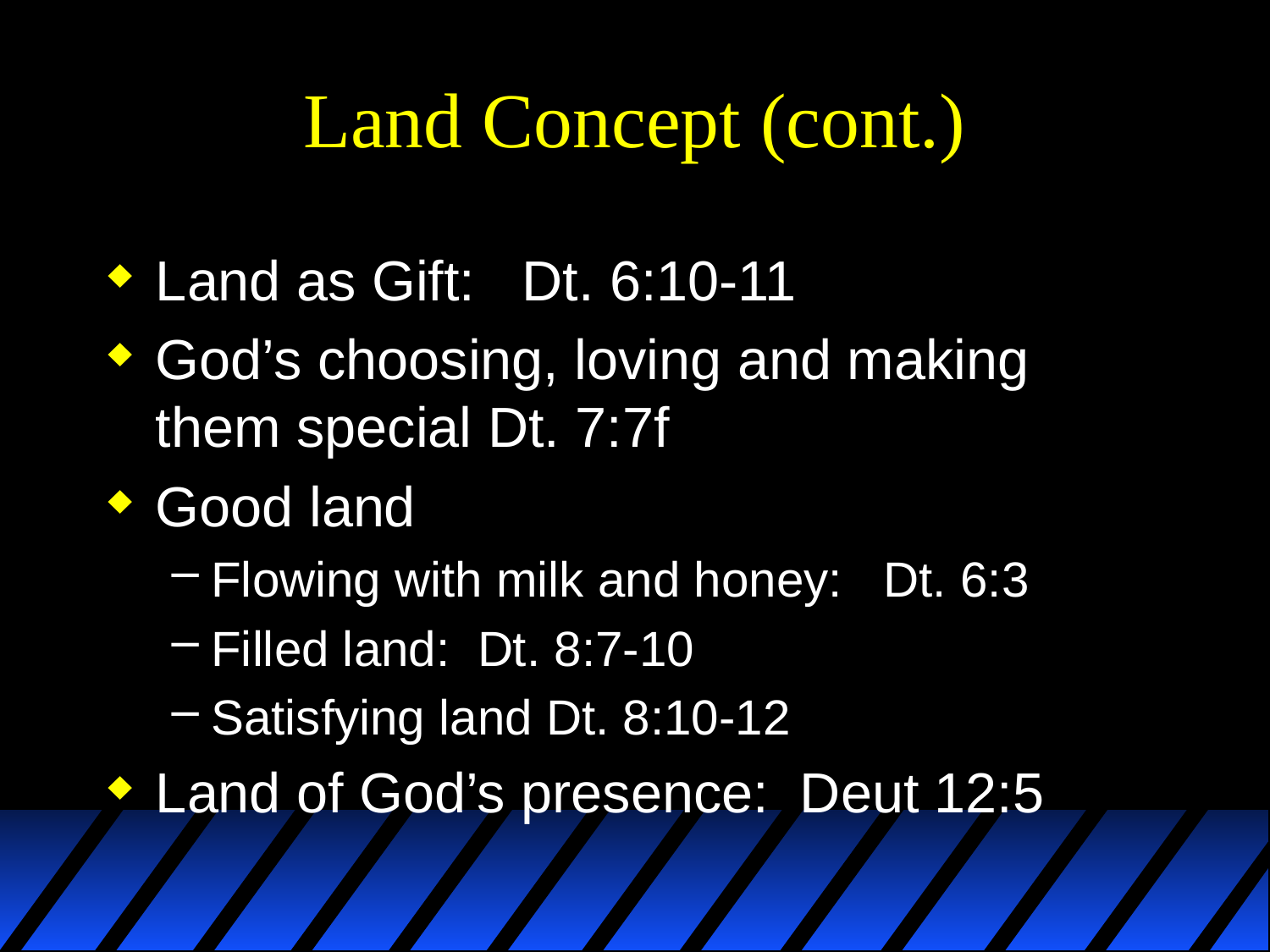

# Land Concept (cont.)
Land as Gift:   Dt. 6:10-11
God’s choosing, loving and making them special Dt. 7:7f
Good land
Flowing with milk and honey:   Dt. 6:3
Filled land:  Dt. 8:7-10
Satisfying land Dt. 8:10-12
Land of God’s presence:  Deut 12:5